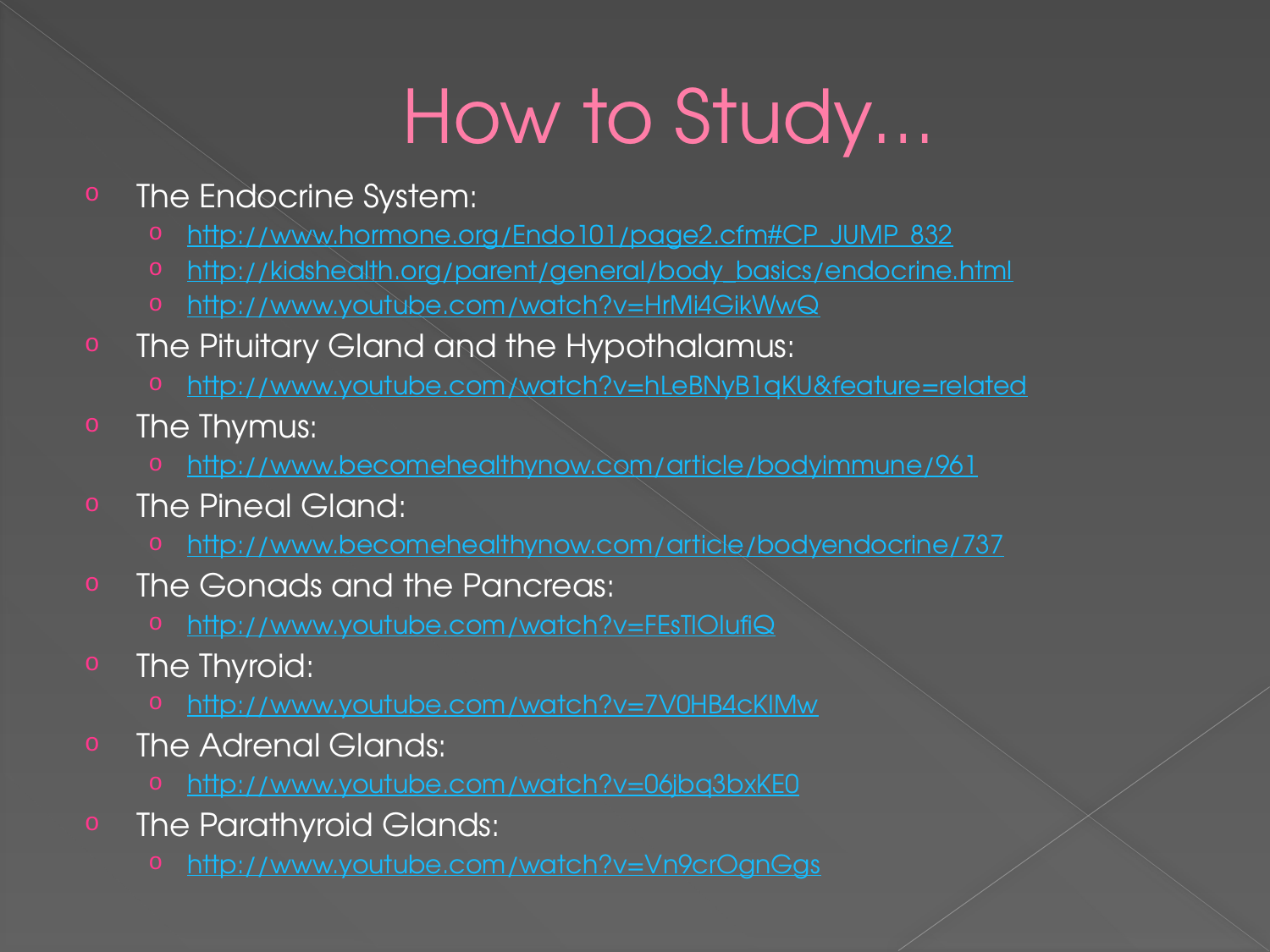

# How to Study…
The Endocrine System:
http://www.hormone.org/Endo101/page2.cfm#CP_JUMP_832
http://kidshealth.org/parent/general/body_basics/endocrine.html
http://www.youtube.com/watch?v=HrMi4GikWwQ
The Pituitary Gland and the Hypothalamus:
http://www.youtube.com/watch?v=hLeBNyB1qKU&feature=related
The Thymus:
http://www.becomehealthynow.com/article/bodyimmune/961
The Pineal Gland:
http://www.becomehealthynow.com/article/bodyendocrine/737
The Gonads and the Pancreas:
http://www.youtube.com/watch?v=FEsTIOIufiQ
The Thyroid:
http://www.youtube.com/watch?v=7V0HB4cKIMw
The Adrenal Glands:
http://www.youtube.com/watch?v=06jbq3bxKE0
The Parathyroid Glands:
http://www.youtube.com/watch?v=Vn9crOgnGgs